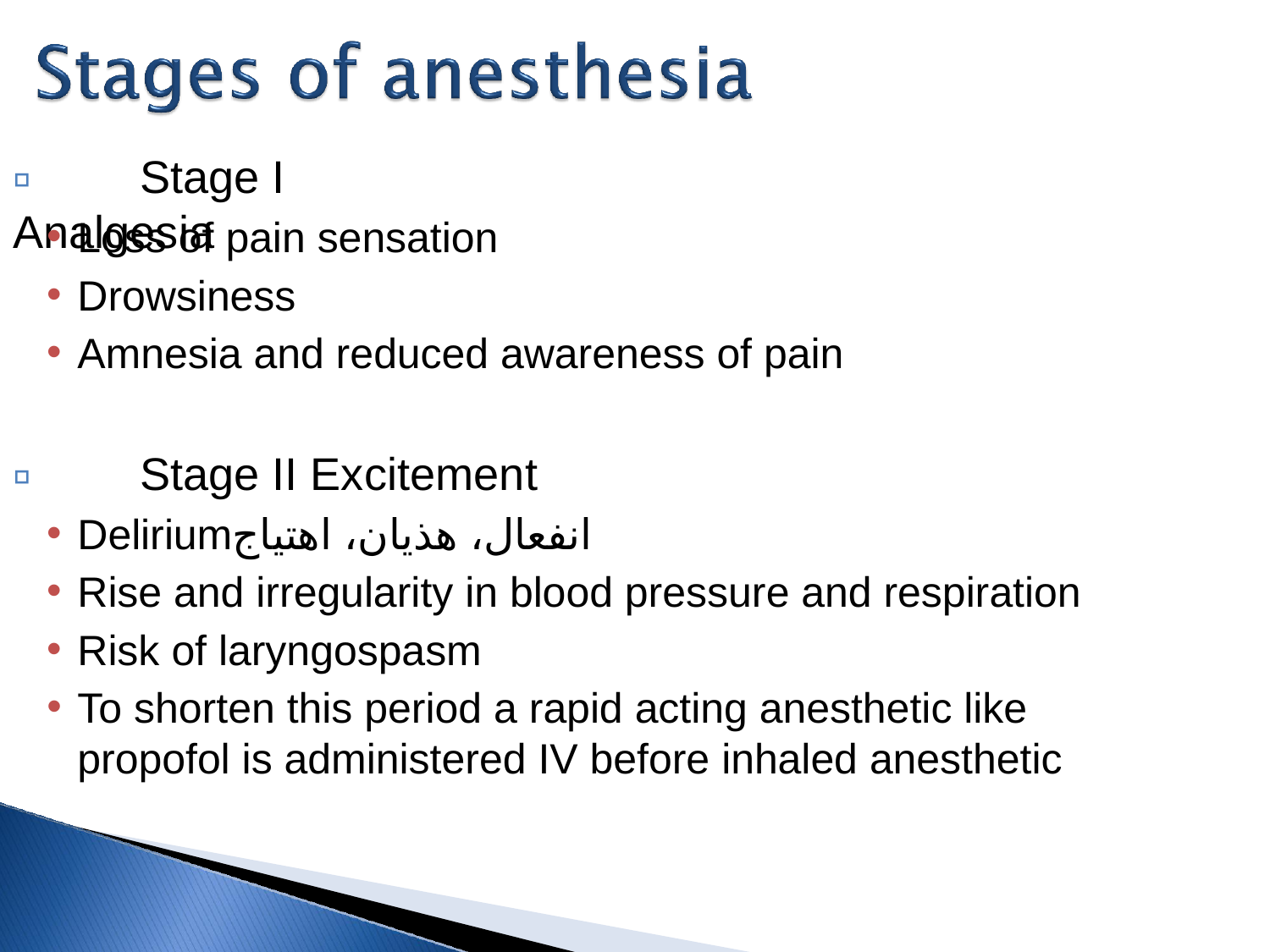

# ▫	Stage I Analgesia
Loss of pain sensation
Drowsiness
Amnesia and reduced awareness of pain

▫	Stage II Excitement
Deliriumانفعال، هذيان، اهتياج
Rise and irregularity in blood pressure and respiration
Risk of laryngospasm
To shorten this period a rapid acting anesthetic like  propofol is administered IV before inhaled anesthetic